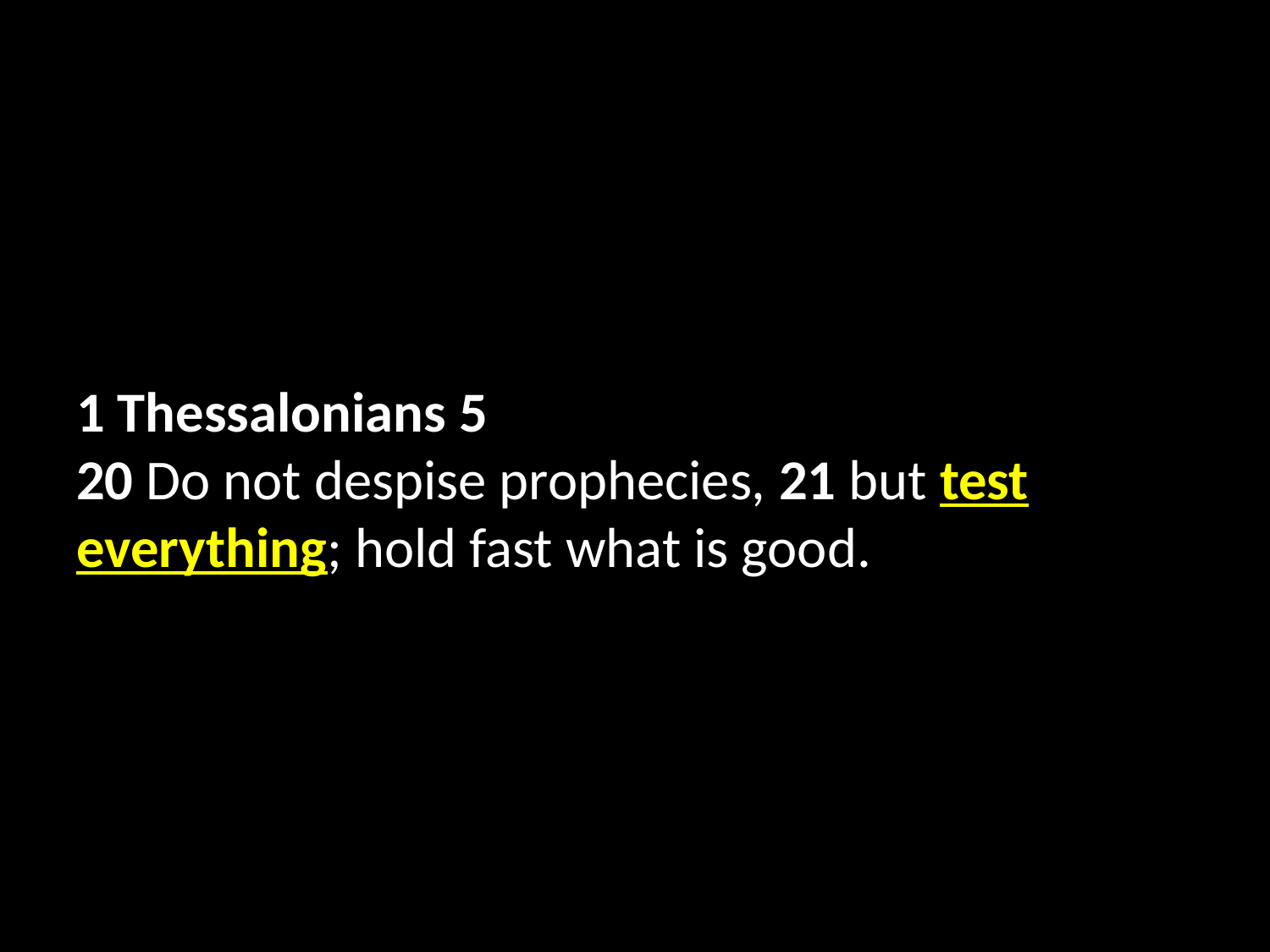

1 Thessalonians 5
20 Do not despise prophecies, 21 but test everything; hold fast what is good.